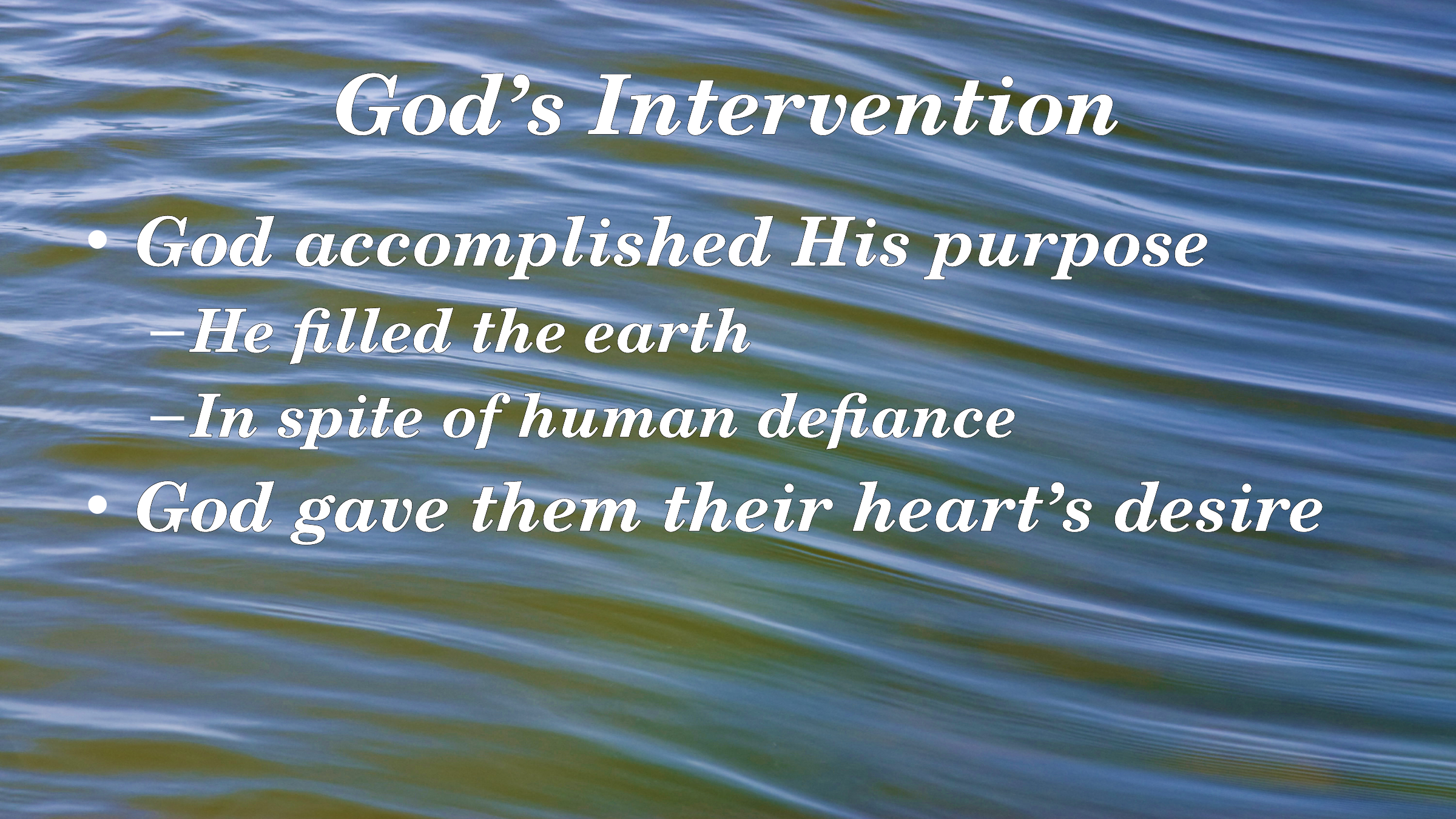

# God’s Intervention
God accomplished His purpose
He filled the earth
In spite of human defiance
God gave them their heart’s desire